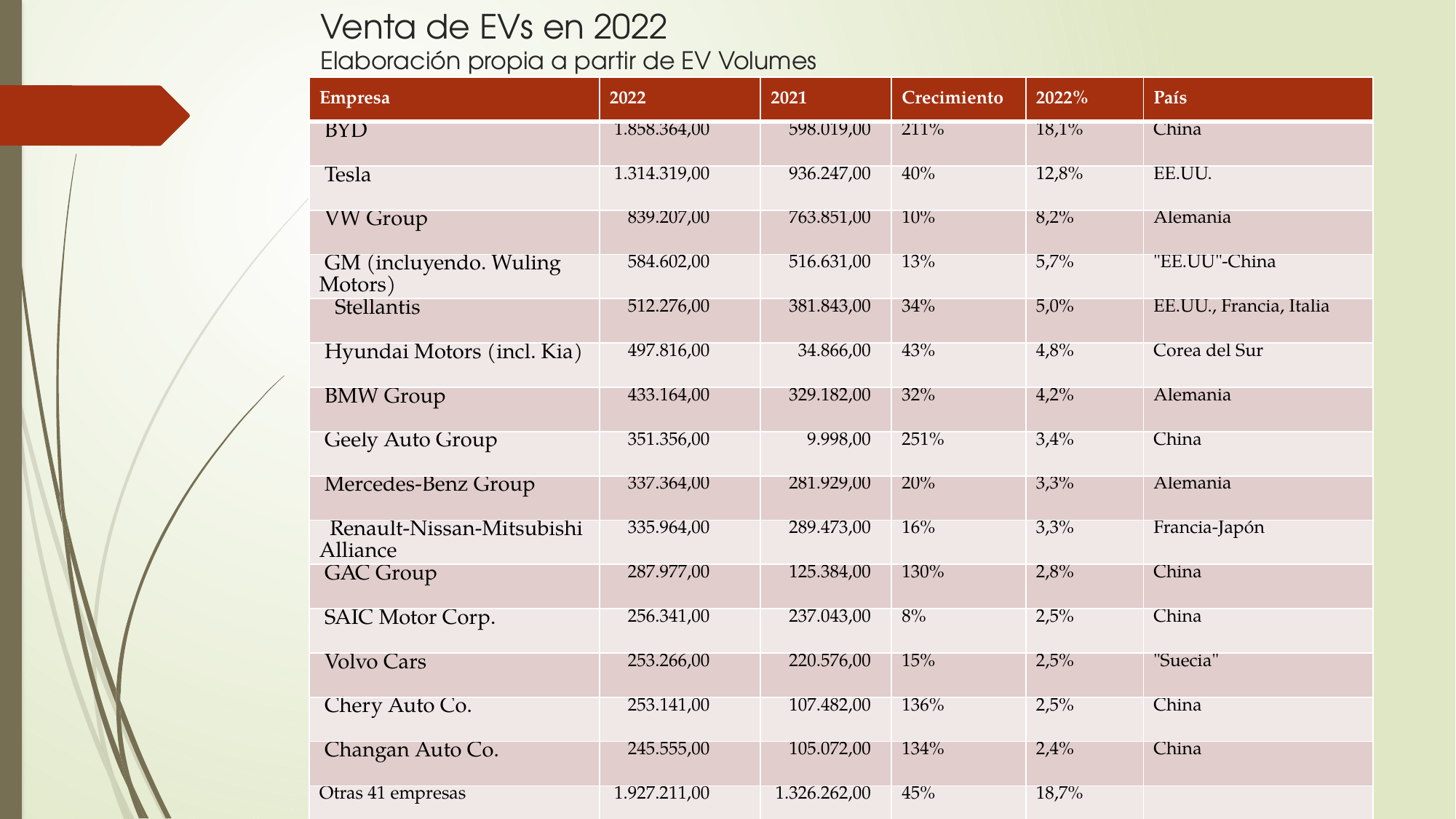

# Venta de EVs en 2022 Elaboración propia a partir de EV Volumes
| Empresa | 2022 | 2021 | Crecimiento | 2022% | País |
| --- | --- | --- | --- | --- | --- |
| BYD | 1.858.364,00 | 598.019,00 | 211% | 18,1% | China |
| Tesla | 1.314.319,00 | 936.247,00 | 40% | 12,8% | EE.UU. |
| VW Group | 839.207,00 | 763.851,00 | 10% | 8,2% | Alemania |
| GM (incluyendo. Wuling Motors) | 584.602,00 | 516.631,00 | 13% | 5,7% | "EE.UU"-China |
| Stellantis | 512.276,00 | 381.843,00 | 34% | 5,0% | EE.UU., Francia, Italia |
| Hyundai Motors (incl. Kia) | 497.816,00 | 34.866,00 | 43% | 4,8% | Corea del Sur |
| BMW Group | 433.164,00 | 329.182,00 | 32% | 4,2% | Alemania |
| Geely Auto Group | 351.356,00 | 9.998,00 | 251% | 3,4% | China |
| Mercedes-Benz Group | 337.364,00 | 281.929,00 | 20% | 3,3% | Alemania |
| Renault-Nissan-Mitsubishi Alliance | 335.964,00 | 289.473,00 | 16% | 3,3% | Francia-Japón |
| GAC Group | 287.977,00 | 125.384,00 | 130% | 2,8% | China |
| SAIC Motor Corp. | 256.341,00 | 237.043,00 | 8% | 2,5% | China |
| Volvo Cars | 253.266,00 | 220.576,00 | 15% | 2,5% | "Suecia" |
| Chery Auto Co. | 253.141,00 | 107.482,00 | 136% | 2,5% | China |
| Changan Auto Co. | 245.555,00 | 105.072,00 | 134% | 2,4% | China |
| Otras 41 empresas | 1.927.211,00 | 1.326.262,00 | 45% | 18,7% |  |